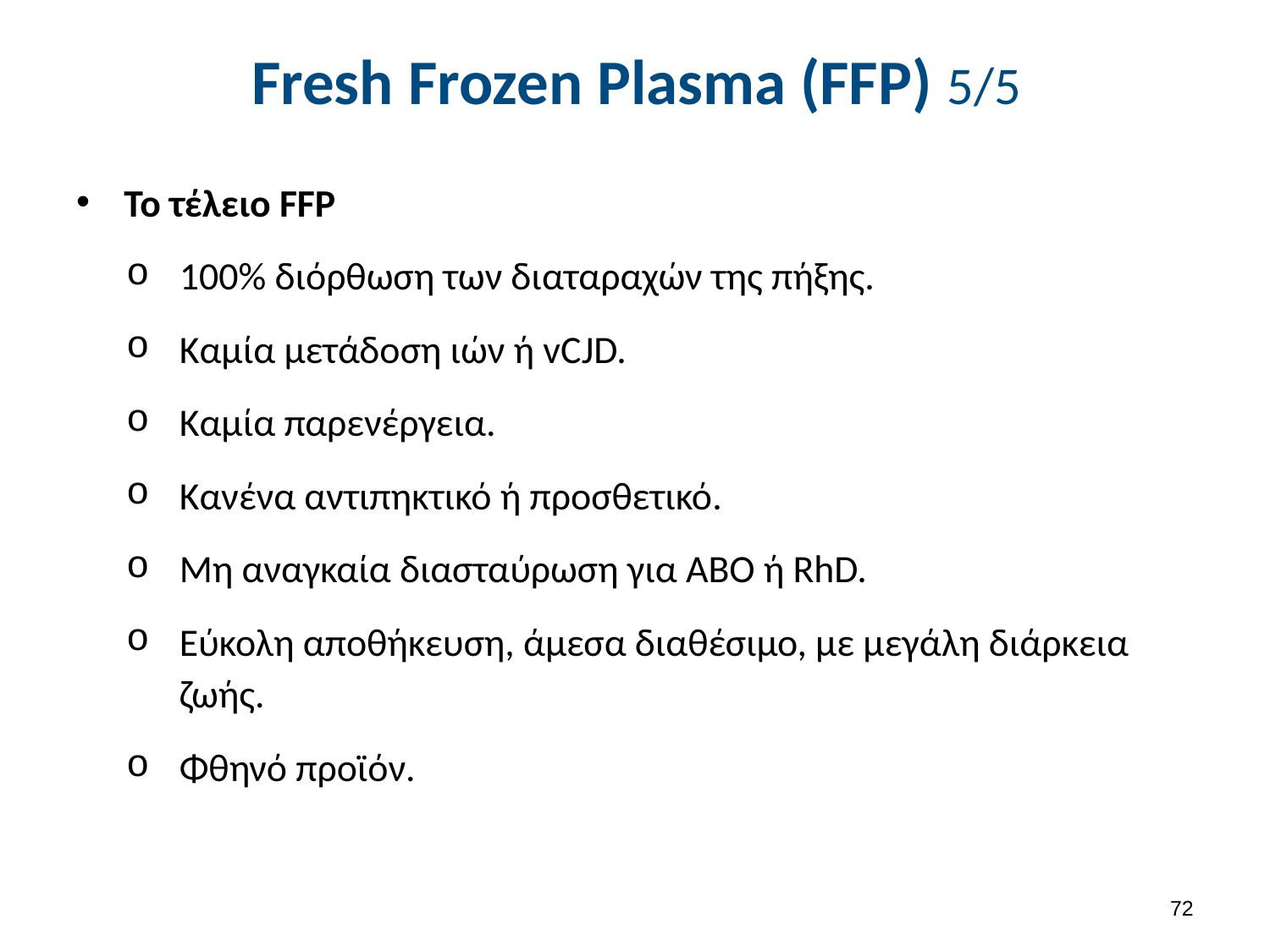

# Fresh Frozen Plasma (FFP) 5/5
Το τέλειο FFP
100% διόρθωση των διαταραχών της πήξης.
Καμία μετάδοση ιών ή vCJD.
Καμία παρενέργεια.
Κανένα αντιπηκτικό ή προσθετικό.
Μη αναγκαία διασταύρωση για ABO ή RhD.
Εύκολη αποθήκευση, άμεσα διαθέσιμο, με μεγάλη διάρκεια ζωής.
Φθηνό προϊόν.

72